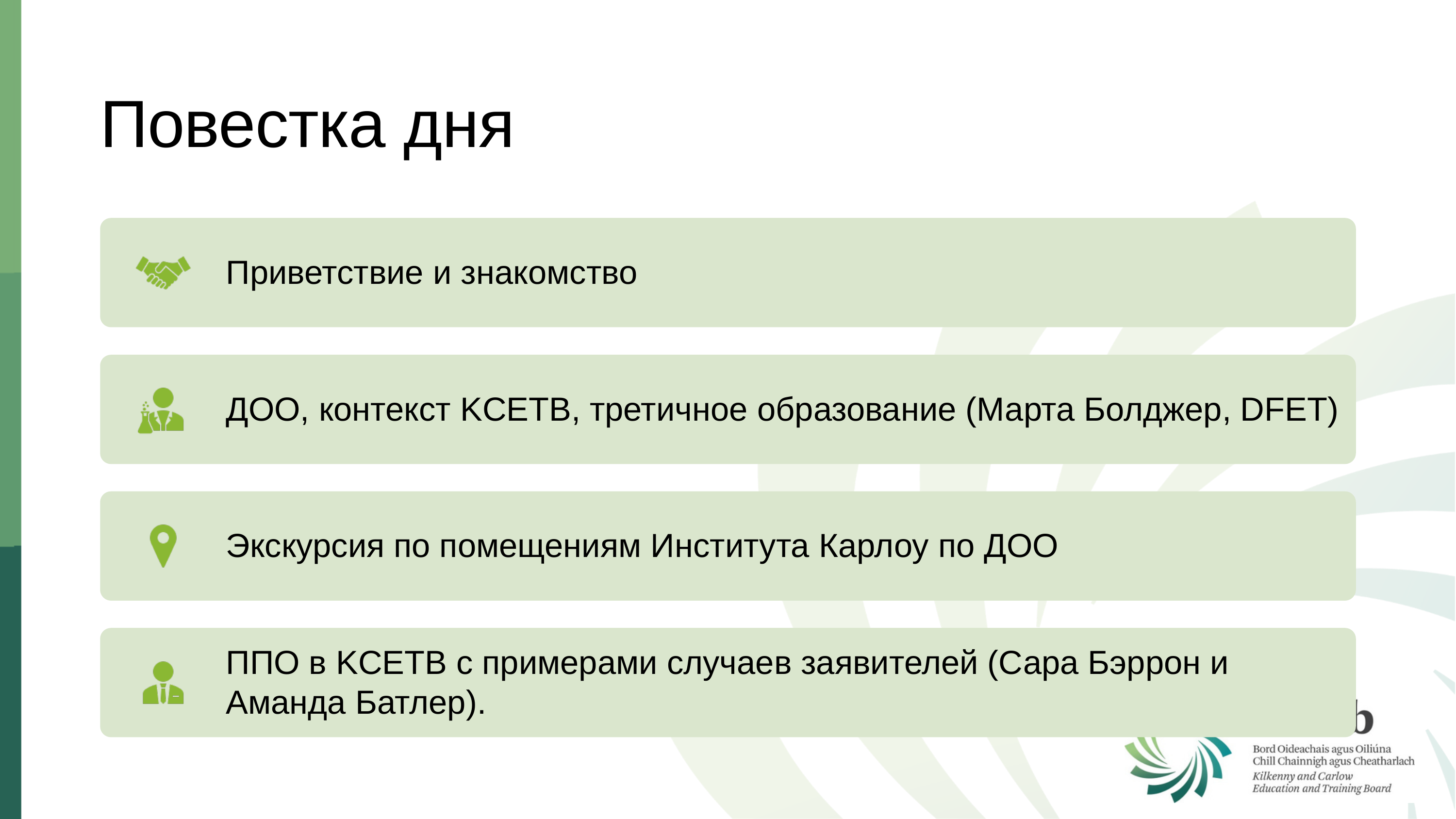

Повестка дня

Приветствие и знакомство

ДОО, контекст KCETB, третичное образование (Марта Болджер, DFET)

Экскурсия по помещениям Института Карлоу по ДОО

ППО в KCETB с примерами случаев заявителей (Сара Бэррон и Аманда Батлер).